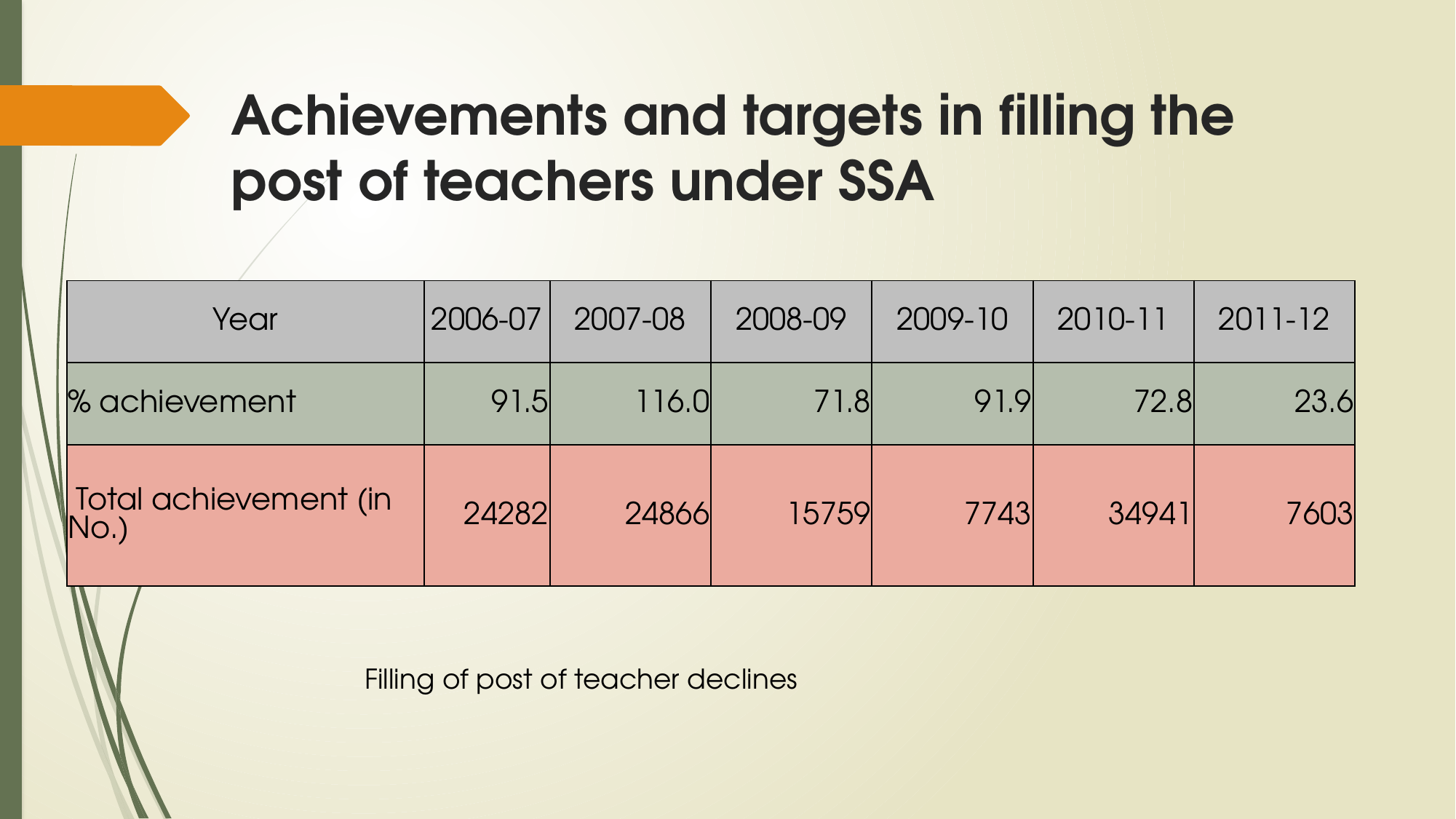

# Achievements and targets in filling the post of teachers under SSA
| Year | 2006-07 | 2007-08 | 2008-09 | 2009-10 | 2010-11 | 2011-12 |
| --- | --- | --- | --- | --- | --- | --- |
| % achievement | 91.5 | 116.0 | 71.8 | 91.9 | 72.8 | 23.6 |
| Total achievement (in No.) | 24282 | 24866 | 15759 | 7743 | 34941 | 7603 |
Filling of post of teacher declines